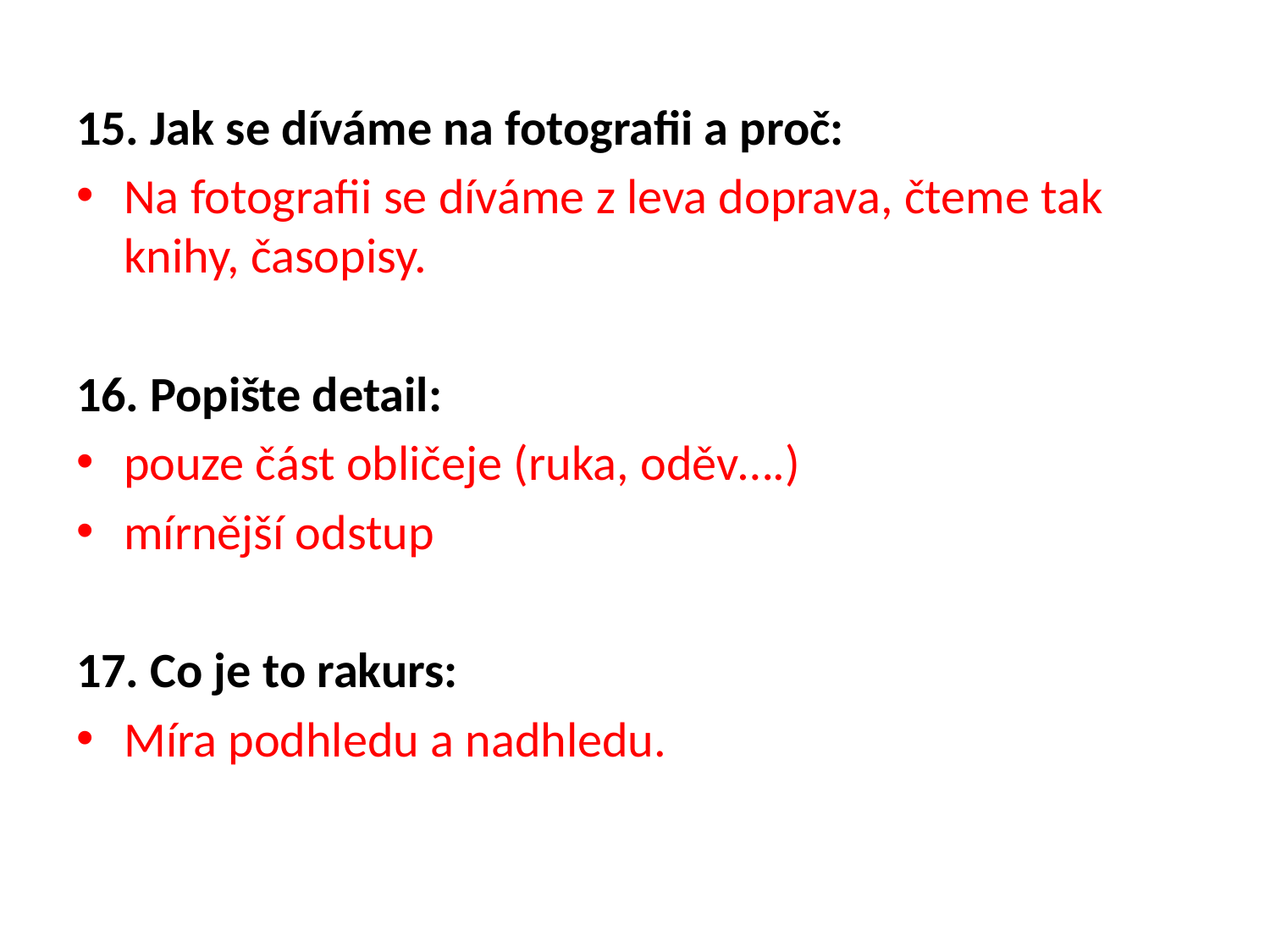

15. Jak se díváme na fotografii a proč:
Na fotografii se díváme z leva doprava, čteme tak knihy, časopisy.

16. Popište detail:
pouze část obličeje (ruka, oděv….)
mírnější odstup

17. Co je to rakurs:
Míra podhledu a nadhledu.